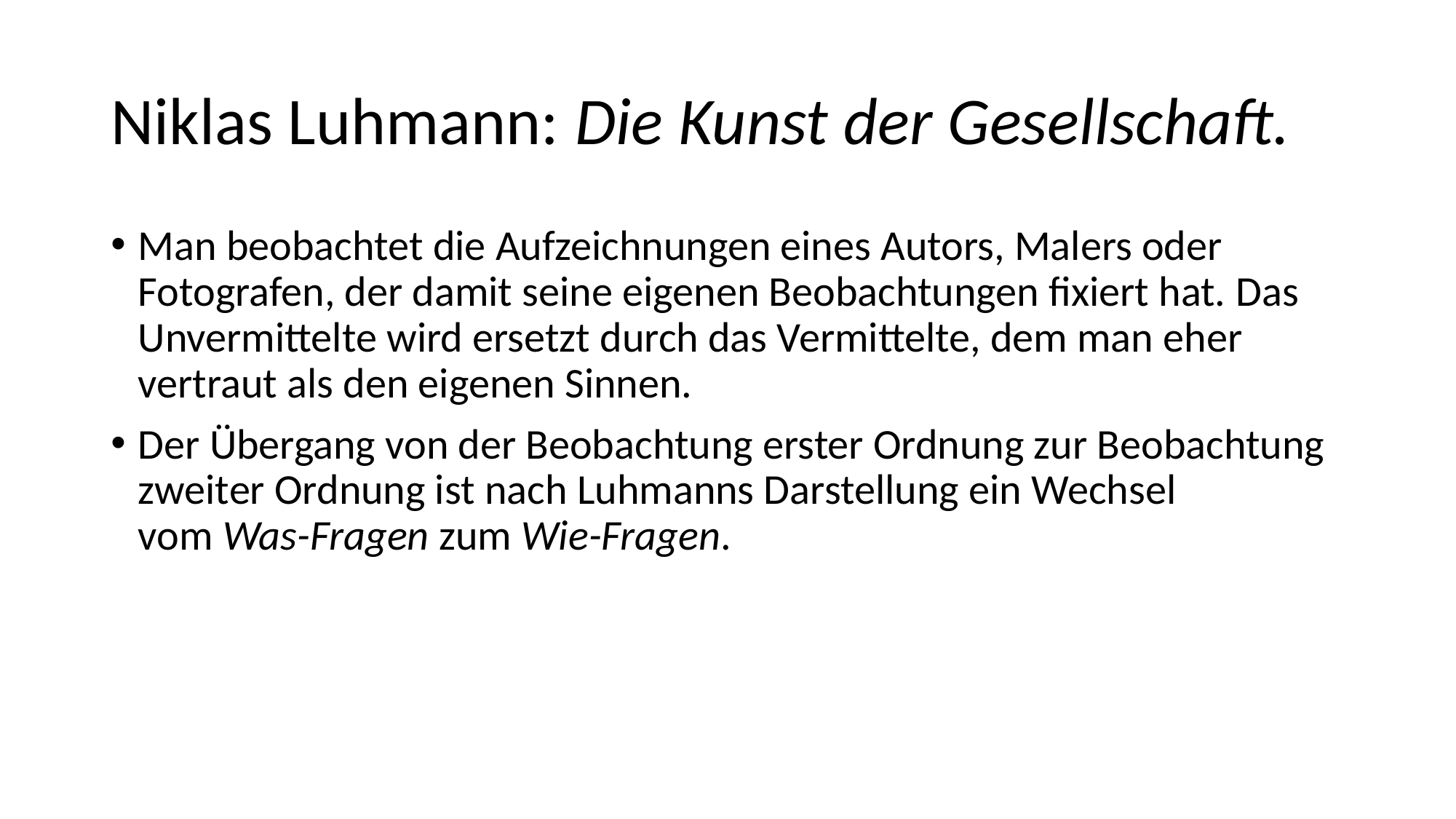

# Niklas Luhmann: Die Kunst der Gesellschaft.
Man beobachtet die Aufzeichnungen eines Autors, Malers oder Fotografen, der damit seine eigenen Beobachtungen fixiert hat. Das Unvermittelte wird ersetzt durch das Vermittelte, dem man eher vertraut als den eigenen Sinnen.
Der Übergang von der Beobachtung erster Ordnung zur Beobachtung zweiter Ordnung ist nach Luhmanns Darstellung ein Wechsel vom Was-Fragen zum Wie-Fragen.